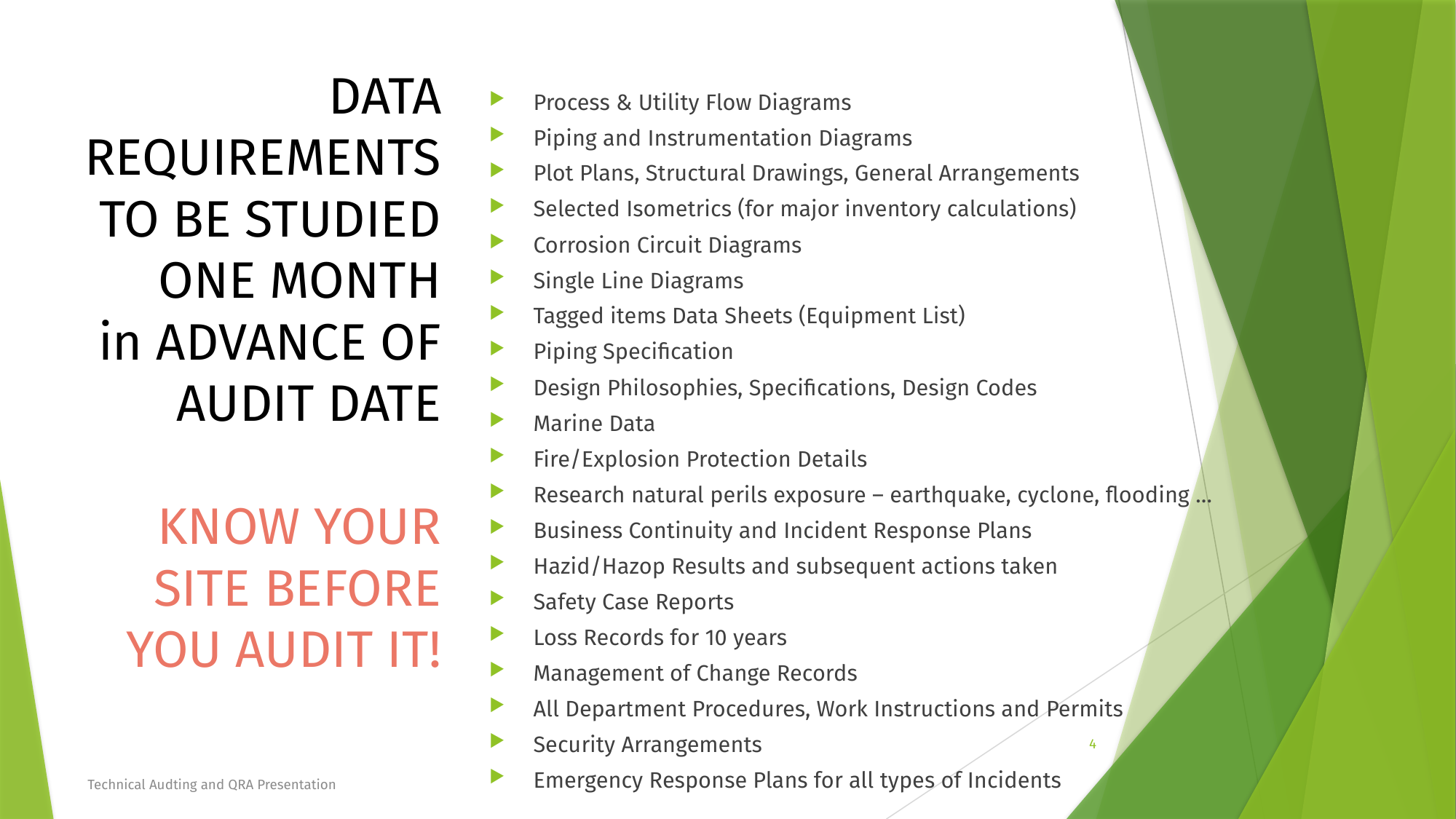

Process & Utility Flow Diagrams
Piping and Instrumentation Diagrams
Plot Plans, Structural Drawings, General Arrangements
Selected Isometrics (for major inventory calculations)
Corrosion Circuit Diagrams
Single Line Diagrams
Tagged items Data Sheets (Equipment List)
Piping Specification
Design Philosophies, Specifications, Design Codes
Marine Data
Fire/Explosion Protection Details
Research natural perils exposure – earthquake, cyclone, flooding …
Business Continuity and Incident Response Plans
Hazid/Hazop Results and subsequent actions taken
Safety Case Reports
Loss Records for 10 years
Management of Change Records
All Department Procedures, Work Instructions and Permits
Security Arrangements
Emergency Response Plans for all types of Incidents

# DATA REQUIREMENTS TO BE STUDIED ONE MONTH in ADVANCE OF AUDIT DATE KNOW YOUR SITE BEFORE YOU AUDIT IT! ADVANCE)
4
Technical Audting and QRA Presentation